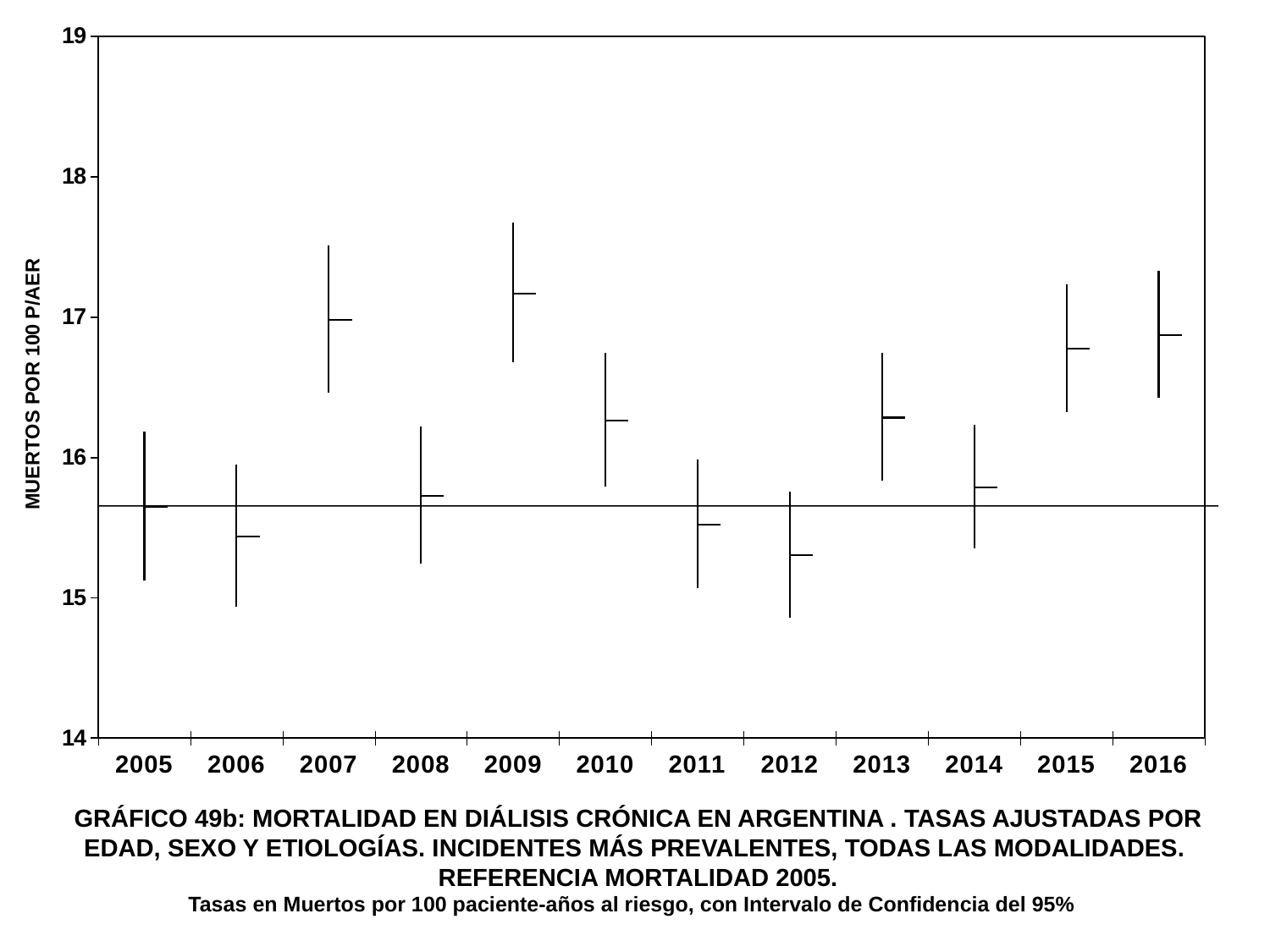

[unsupported chart]

GRÁFICO 49b: MORTALIDAD EN DIÁLISIS CRÓNICA EN ARGENTINA . TASAS AJUSTADAS POR EDAD, SEXO Y ETIOLOGÍAS. INCIDENTES MÁS PREVALENTES, TODAS LAS MODALIDADES.
REFERENCIA MORTALIDAD 2005.
Tasas en Muertos por 100 paciente-años al riesgo, con Intervalo de Confidencia del 95%